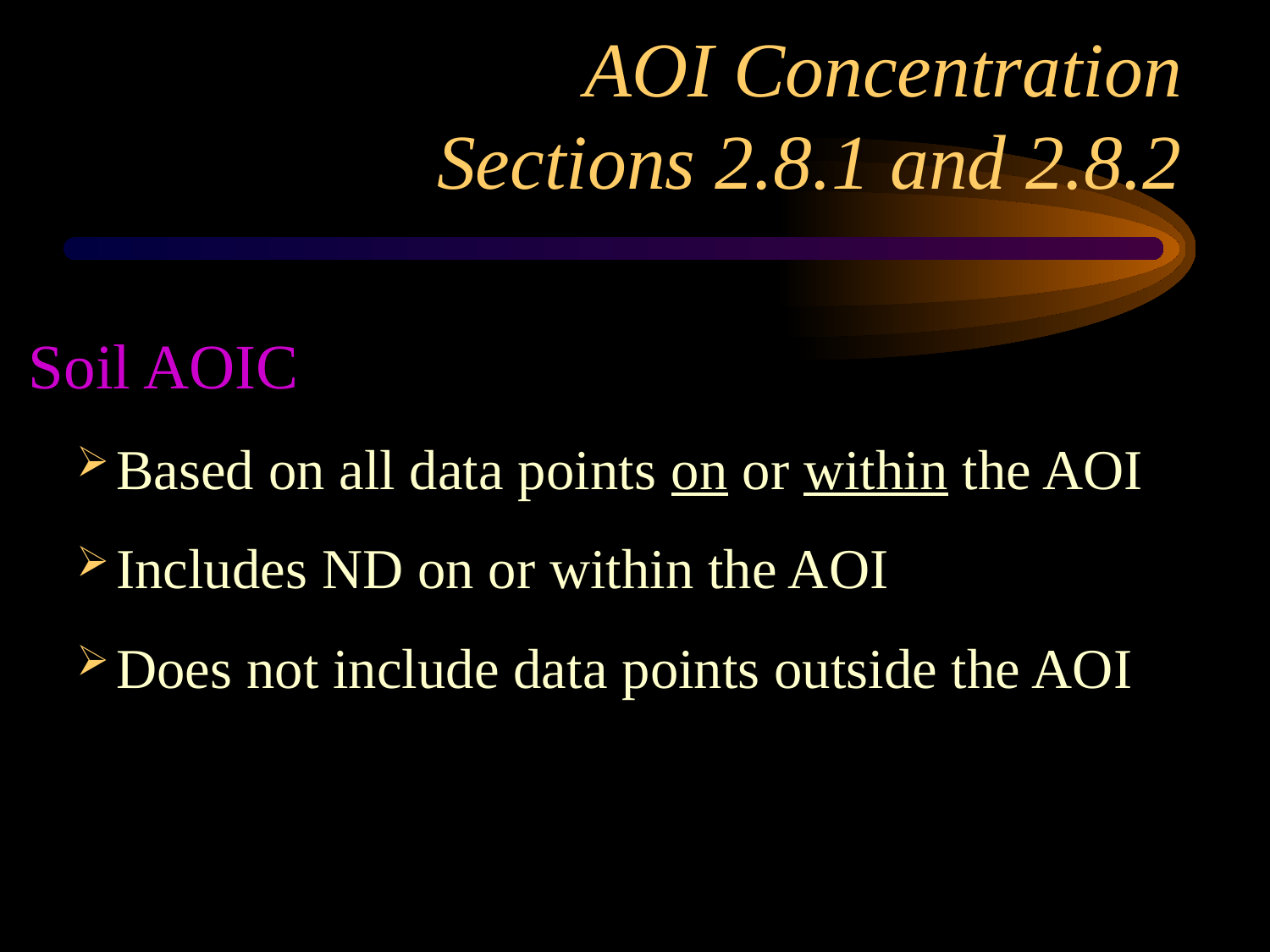

# AOI Concentration Sections 2.8.1 and 2.8.2
 Soil AOIC
Based on all data points on or within the AOI
Includes ND on or within the AOI
Does not include data points outside the AOI